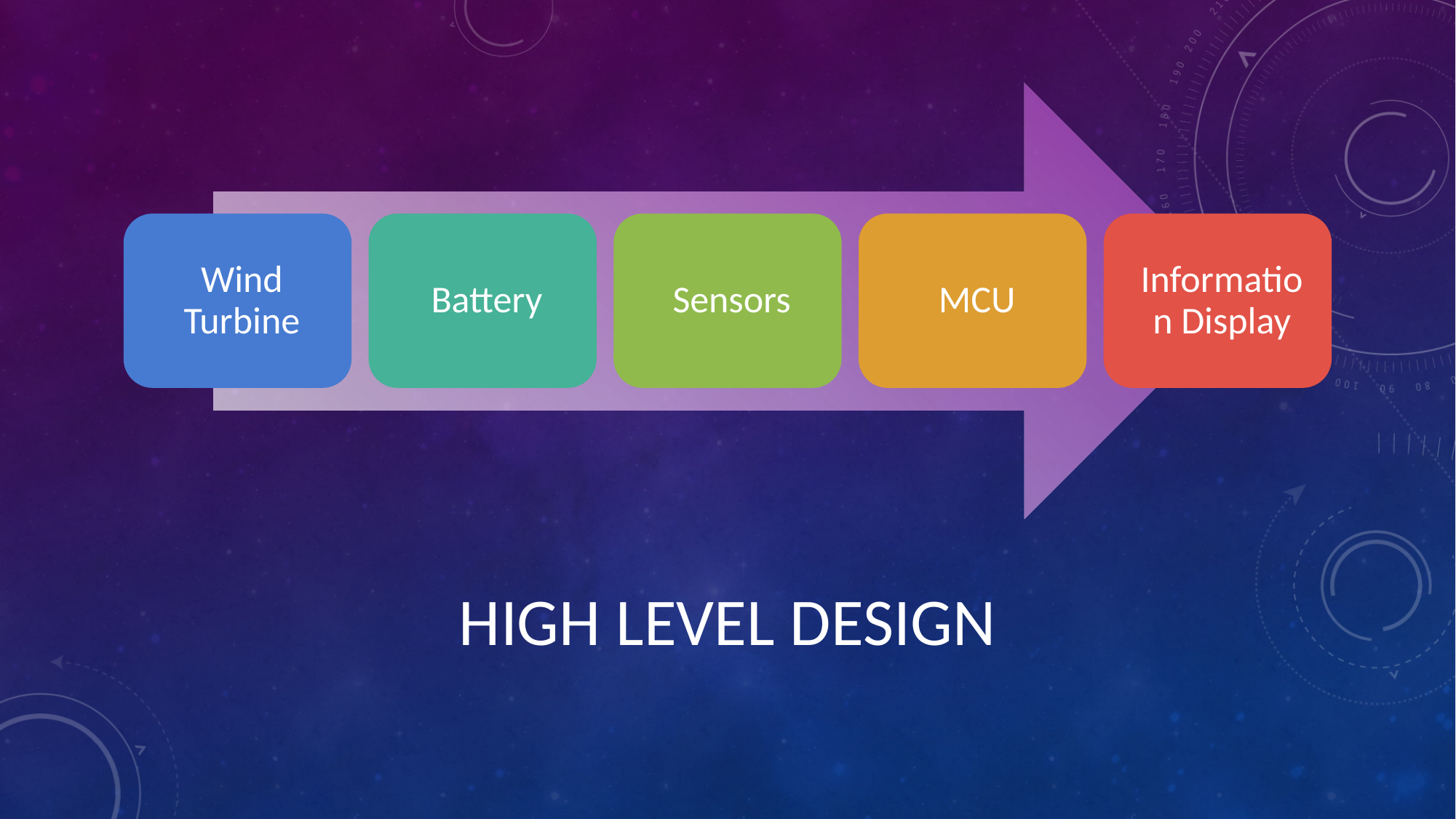

Wind Turbine
Battery
Sensors
MCU
Information Display
# High Level design